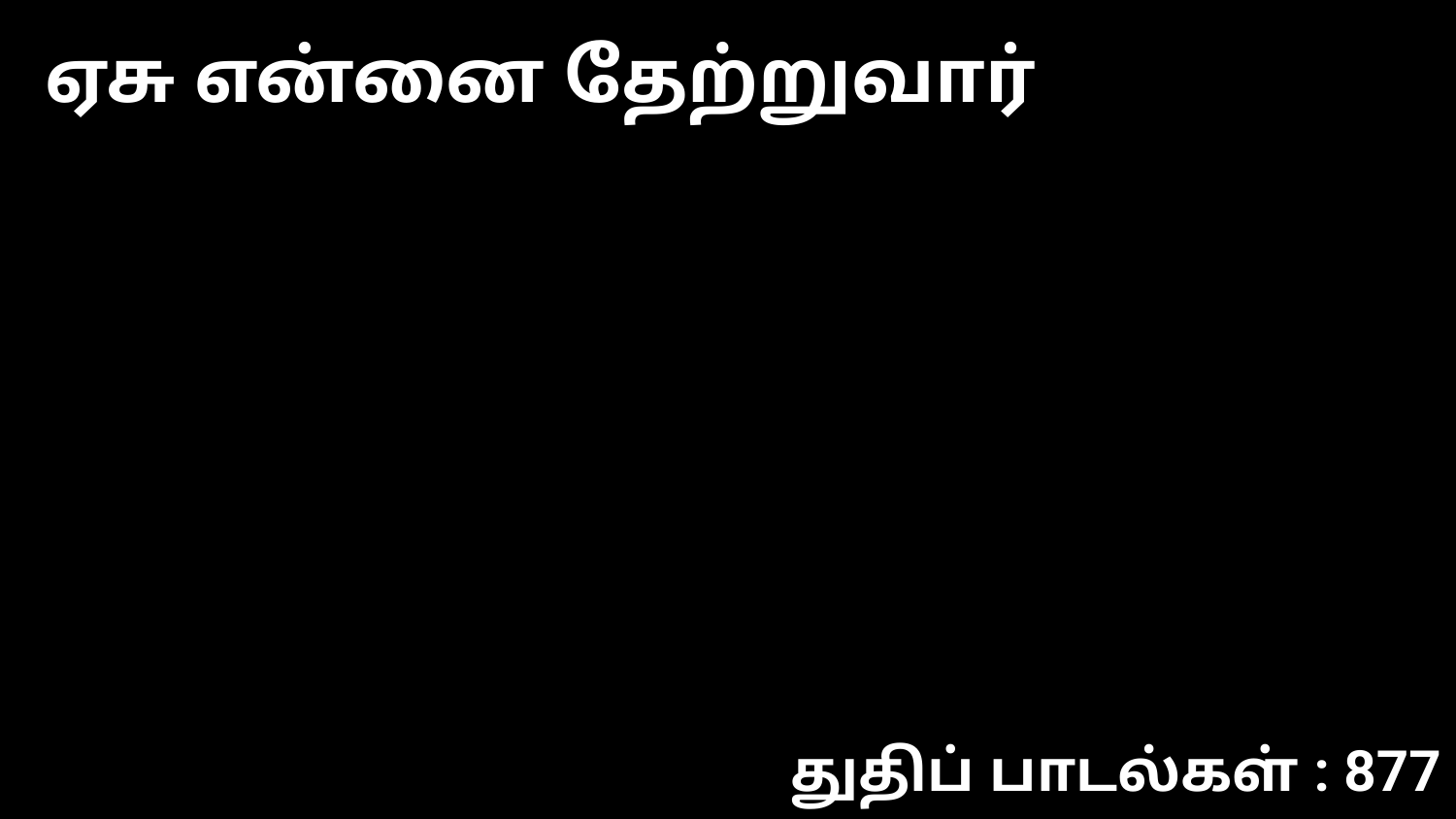

ஏசு என்னை தேற்றுவார்
துதிப் பாடல்கள் : 877